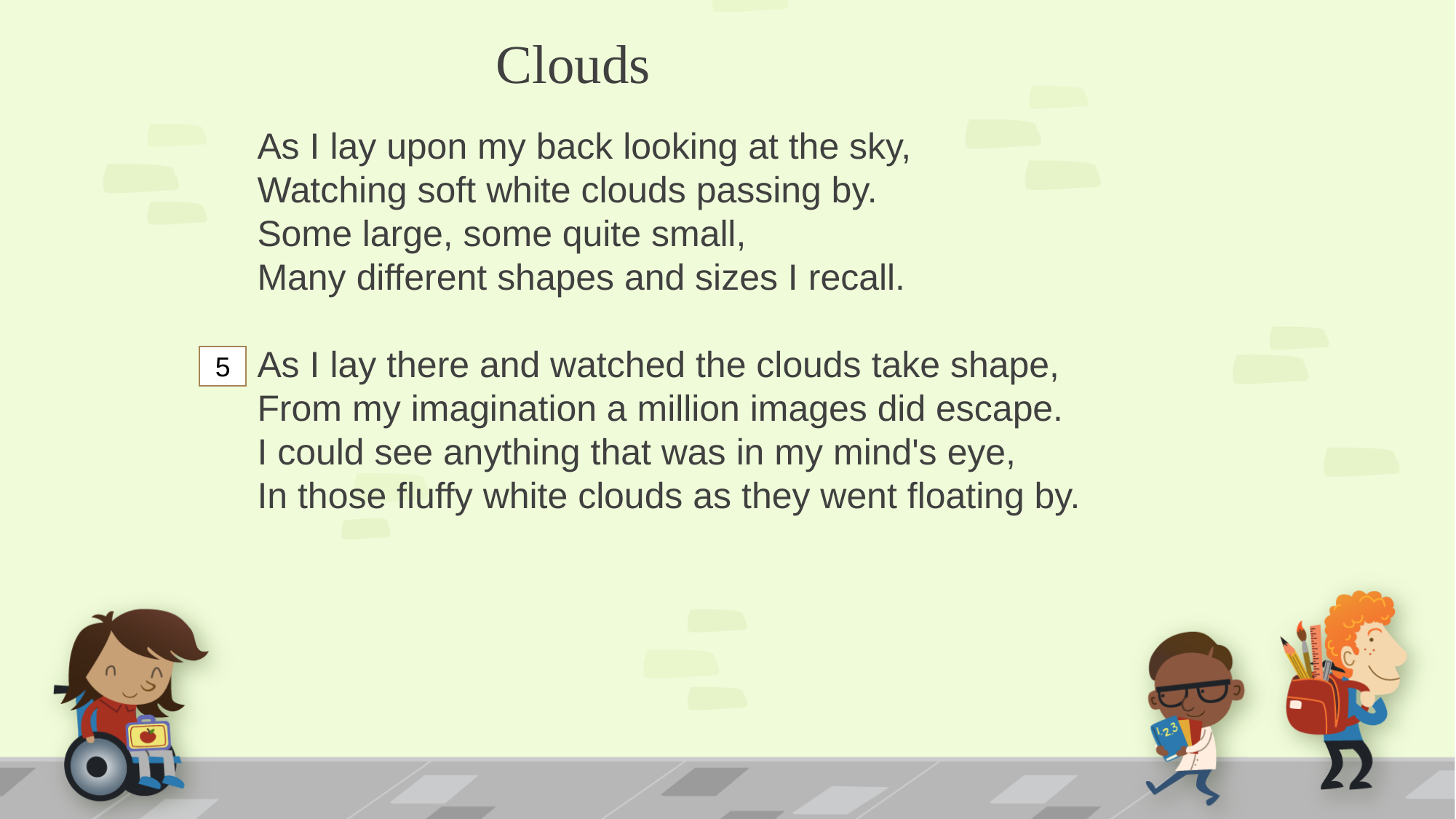

Clouds
As I lay upon my back looking at the sky,
Watching soft white clouds passing by.
Some large, some quite small,
Many different shapes and sizes I recall.

As I lay there and watched the clouds take shape,
From my imagination a million images did escape.
I could see anything that was in my mind's eye,
In those fluffy white clouds as they went floating by.

5